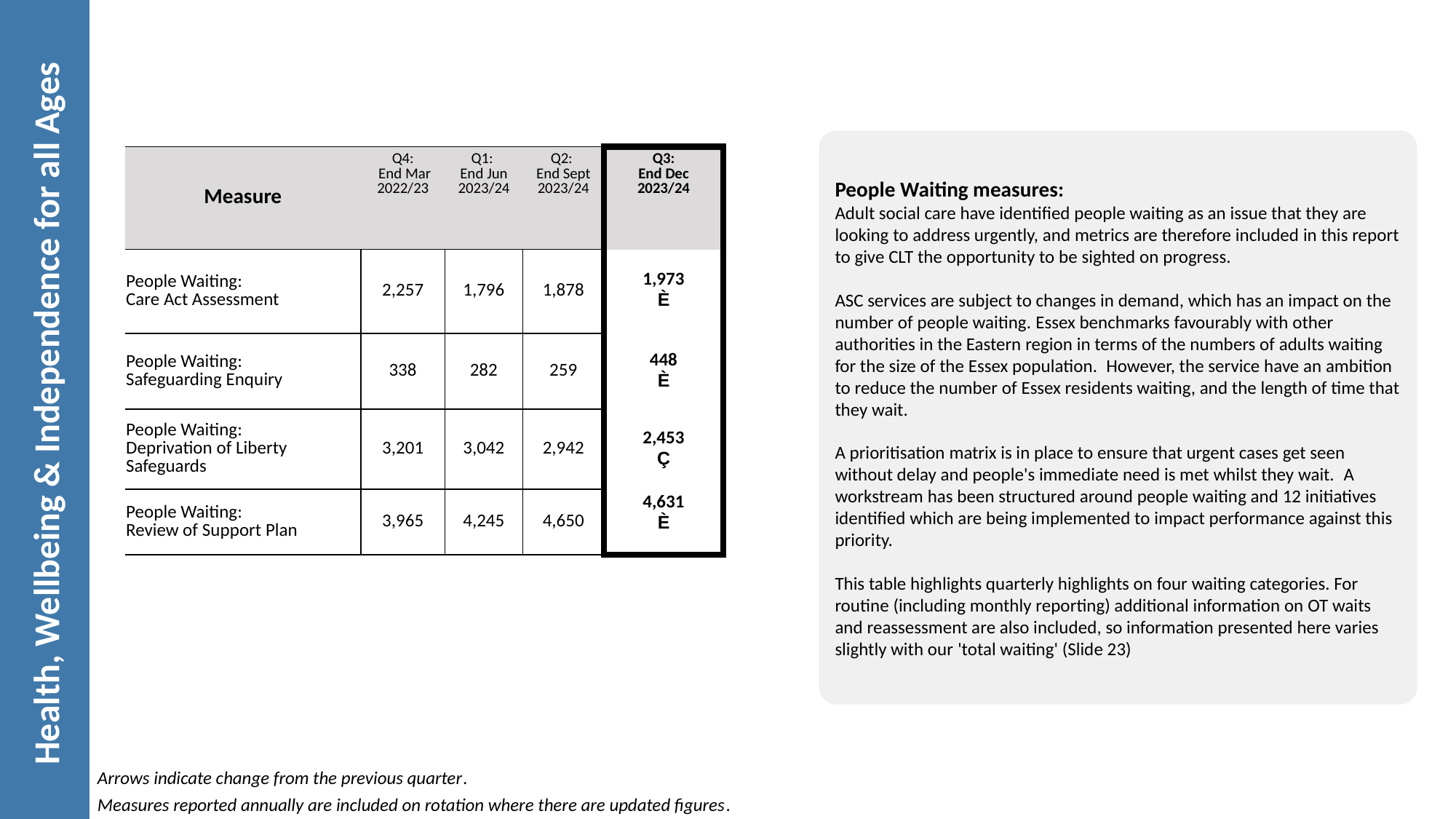

People Waiting measures:
Adult social care have identified people waiting as an issue that they are looking to address urgently, and metrics are therefore included in this report to give CLT the opportunity to be sighted on progress.

ASC services are subject to changes in demand, which has an impact on the number of people waiting. Essex benchmarks favourably with other authorities in the Eastern region in terms of the numbers of adults waiting for the size of the Essex population.  However, the service have an ambition to reduce the number of Essex residents waiting, and the length of time that they wait.

A prioritisation matrix is in place to ensure that urgent cases get seen without delay and people's immediate need is met whilst they wait.  A workstream has been structured around people waiting and 12 initiatives identified which are being implemented to impact performance against this priority.

This table highlights quarterly highlights on four waiting categories. For routine (including monthly reporting) additional information on OT waits and reassessment are also included, so information presented here varies slightly with our 'total waiting' (Slide 23)
| Measure | Q4:  End Mar 2022/23 | Q1:  End Jun 2023/24 | Q2:  End Sept 2023/24 | Q3:  End Dec  2023/24 |
| --- | --- | --- | --- | --- |
| People Waiting: Care Act Assessment | 2,257 | 1,796 | 1,878 | 1,973 È |
| People Waiting: Safeguarding Enquiry | 338 | 282 | 259 | 448 È |
| People Waiting: Deprivation of Liberty Safeguards | 3,201 | 3,042 | 2,942 | 2,453 Ç |
| People Waiting: Review of Support Plan | 3,965 | 4,245 | 4,650 | 4,631 È |
# Health, Wellbeing & Independence for all Ages
Arrows indicate change from the previous quarter.

Measures reported annually are included on rotation where there are updated figures.